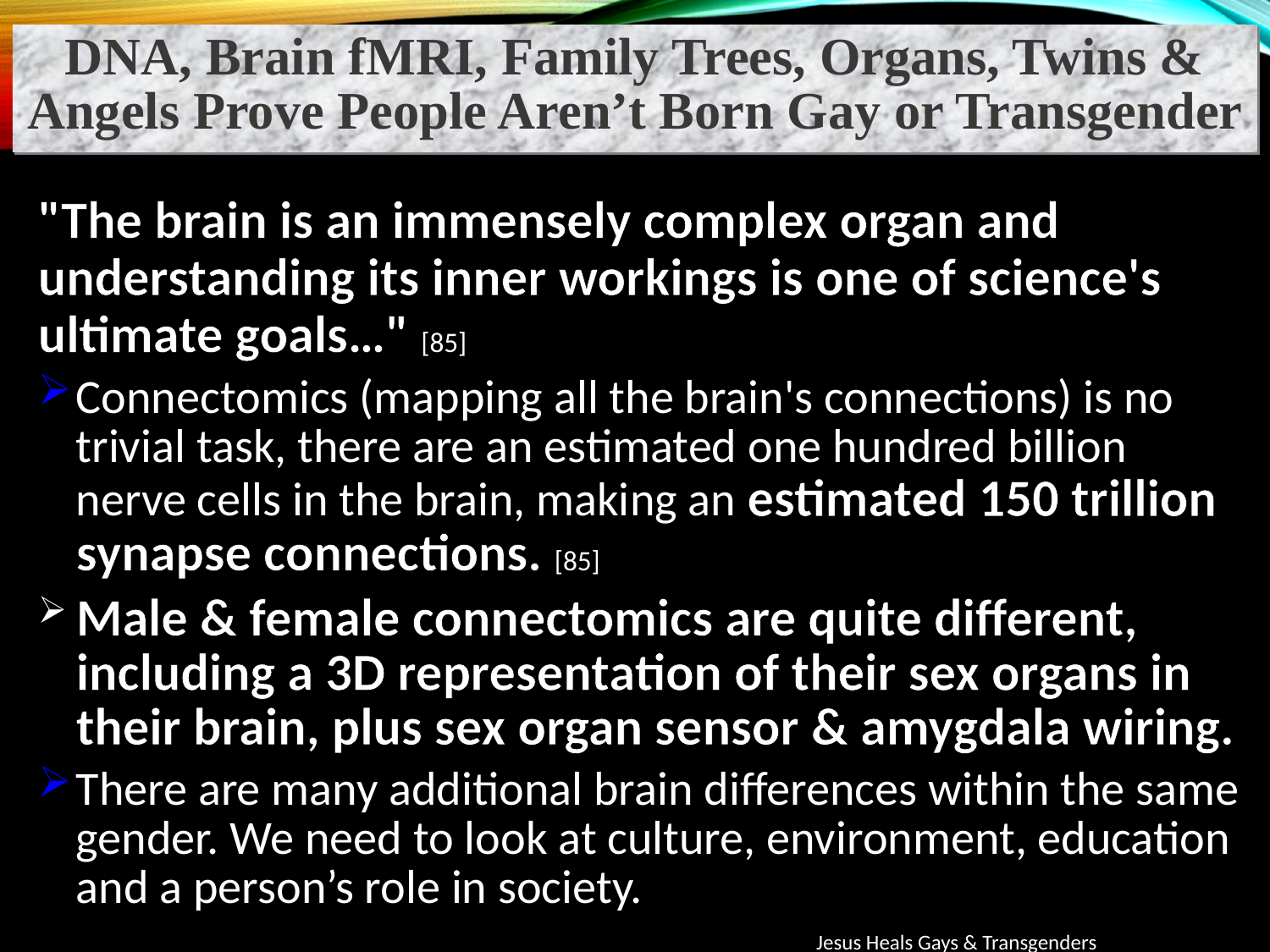

DNA, Brain fMRI, Family Trees, Organs, Twins & Angels Prove People Aren’t Born Gay or Transgender
"The brain is an immensely complex organ and understanding its inner workings is one of science's ultimate goals…" [85]
Connectomics (mapping all the brain's connections) is no trivial task, there are an estimated one hundred billion nerve cells in the brain, making an estimated 150 trillion synapse connections. [85]
Male & female connectomics are quite different, including a 3D representation of their sex organs in their brain, plus sex organ sensor & amygdala wiring.
There are many additional brain differences within the same gender. We need to look at culture, environment, education and a person’s role in society. [829]
Jesus Heals Gays & Transgenders